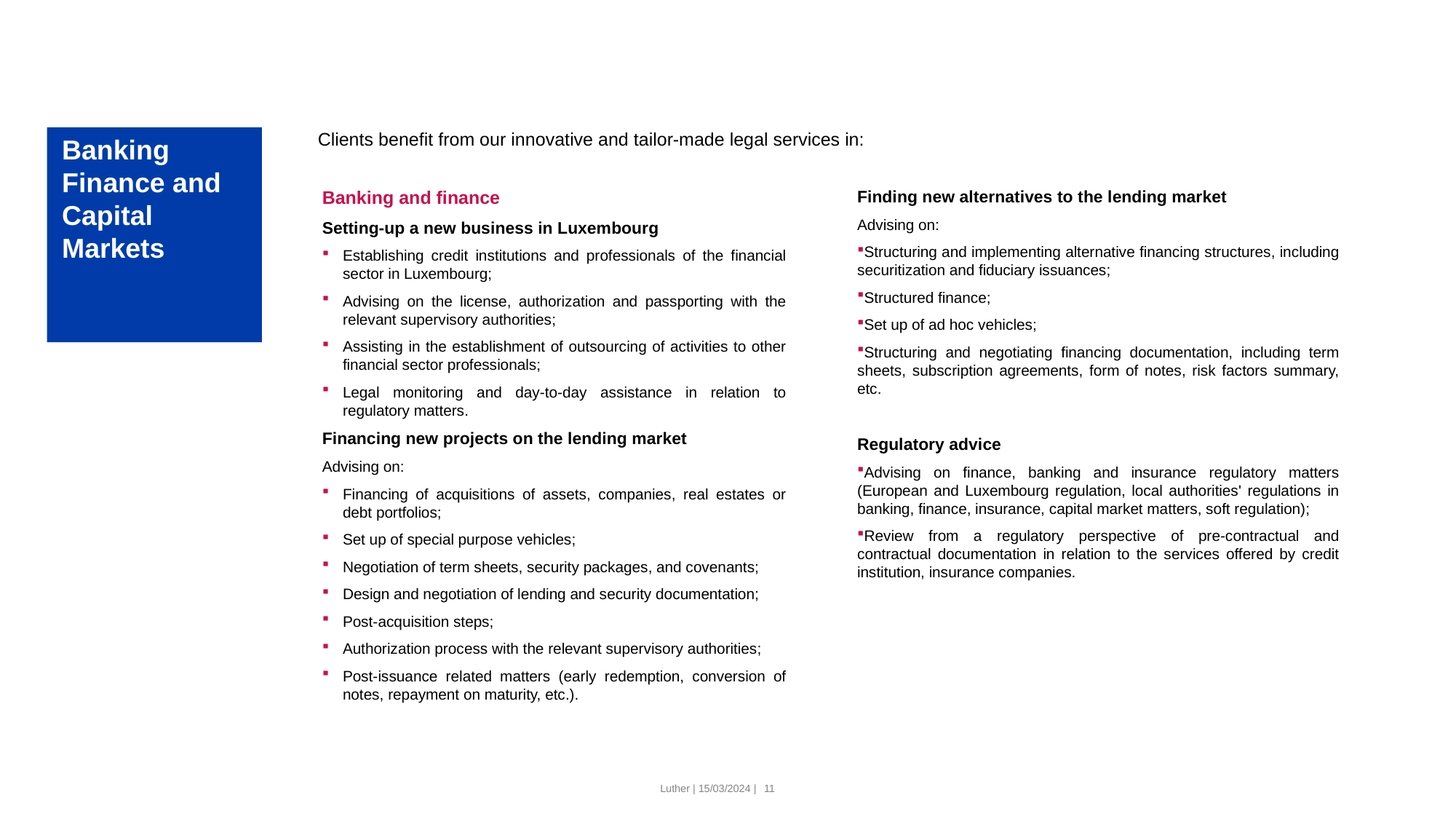

Clients benefit from our innovative and tailor-made legal services in:
Banking
Finance and
Capital Markets
Banking and finance
Setting-up a new business in Luxembourg
Establishing credit institutions and professionals of the financial sector in Luxembourg;
Advising on the license, authorization and passporting with the relevant supervisory authorities;
Assisting in the establishment of outsourcing of activities to other financial sector professionals;
Legal monitoring and day-to-day assistance in relation to regulatory matters.
Financing new projects on the lending market
Advising on:
Financing of acquisitions of assets, companies, real estates or debt portfolios;
Set up of special purpose vehicles;
Negotiation of term sheets, security packages, and covenants;
Design and negotiation of lending and security documentation;
Post-acquisition steps;
Authorization process with the relevant supervisory authorities;
Post-issuance related matters (early redemption, conversion of notes, repayment on maturity, etc.).
Finding new alternatives to the lending market
Advising on:
Structuring and implementing alternative financing structures, including securitization and fiduciary issuances;
Structured finance;
Set up of ad hoc vehicles;
Structuring and negotiating financing documentation, including term sheets, subscription agreements, form of notes, risk factors summary, etc.

Regulatory advice
Advising on finance, banking and insurance regulatory matters (European and Luxembourg regulation, local authorities' regulations in banking, finance, insurance, capital market matters, soft regulation);
Review from a regulatory perspective of pre-contractual and contractual documentation in relation to the services offered by credit institution, insurance companies.

Luther | 15/03/2024 |
11